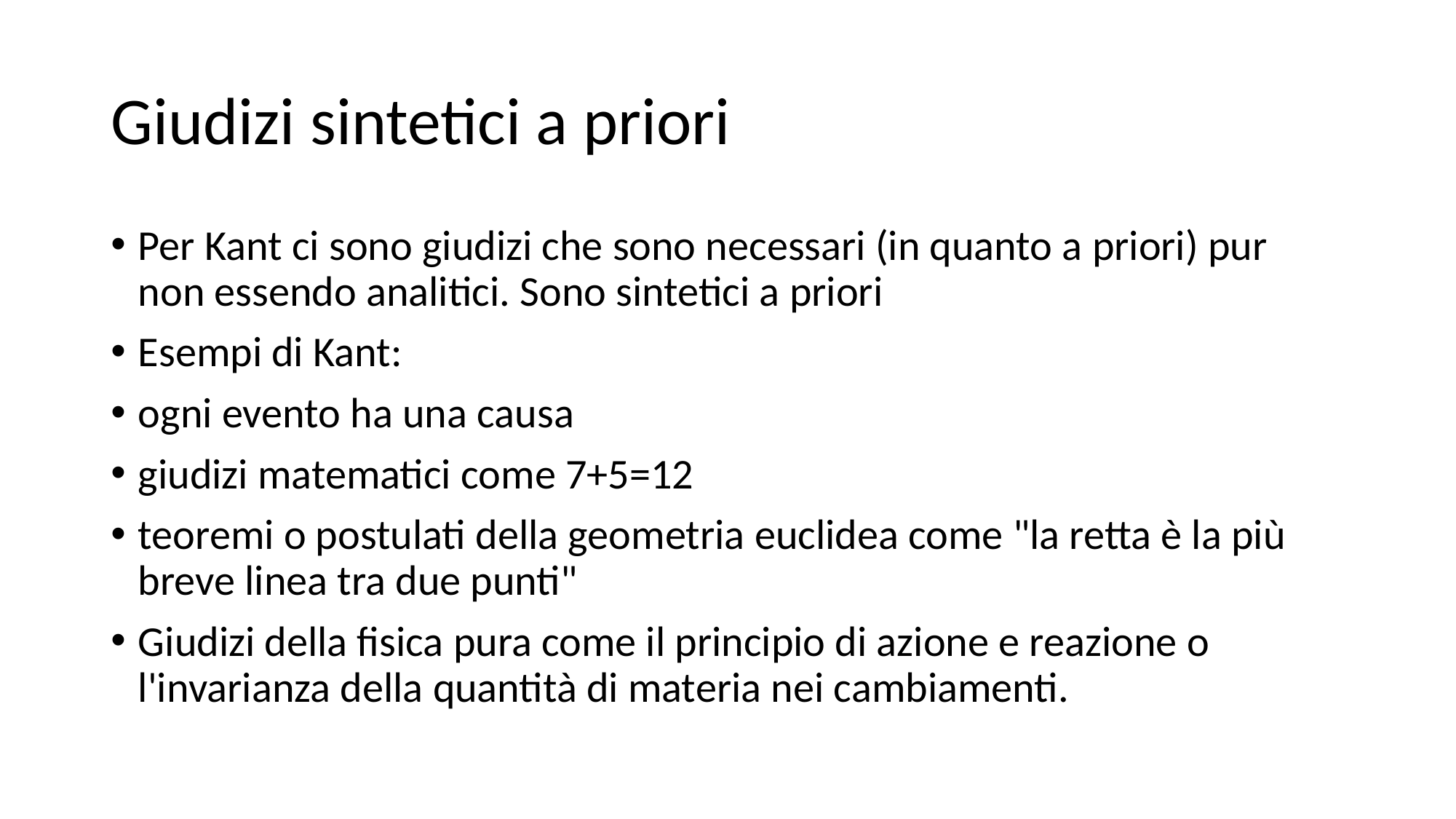

# Giudizi sintetici a priori
Per Kant ci sono giudizi che sono necessari (in quanto a priori) pur non essendo analitici. Sono sintetici a priori
Esempi di Kant:
ogni evento ha una causa
giudizi matematici come 7+5=12
teoremi o postulati della geometria euclidea come "la retta è la più breve linea tra due punti"
Giudizi della fisica pura come il principio di azione e reazione o l'invarianza della quantità di materia nei cambiamenti.